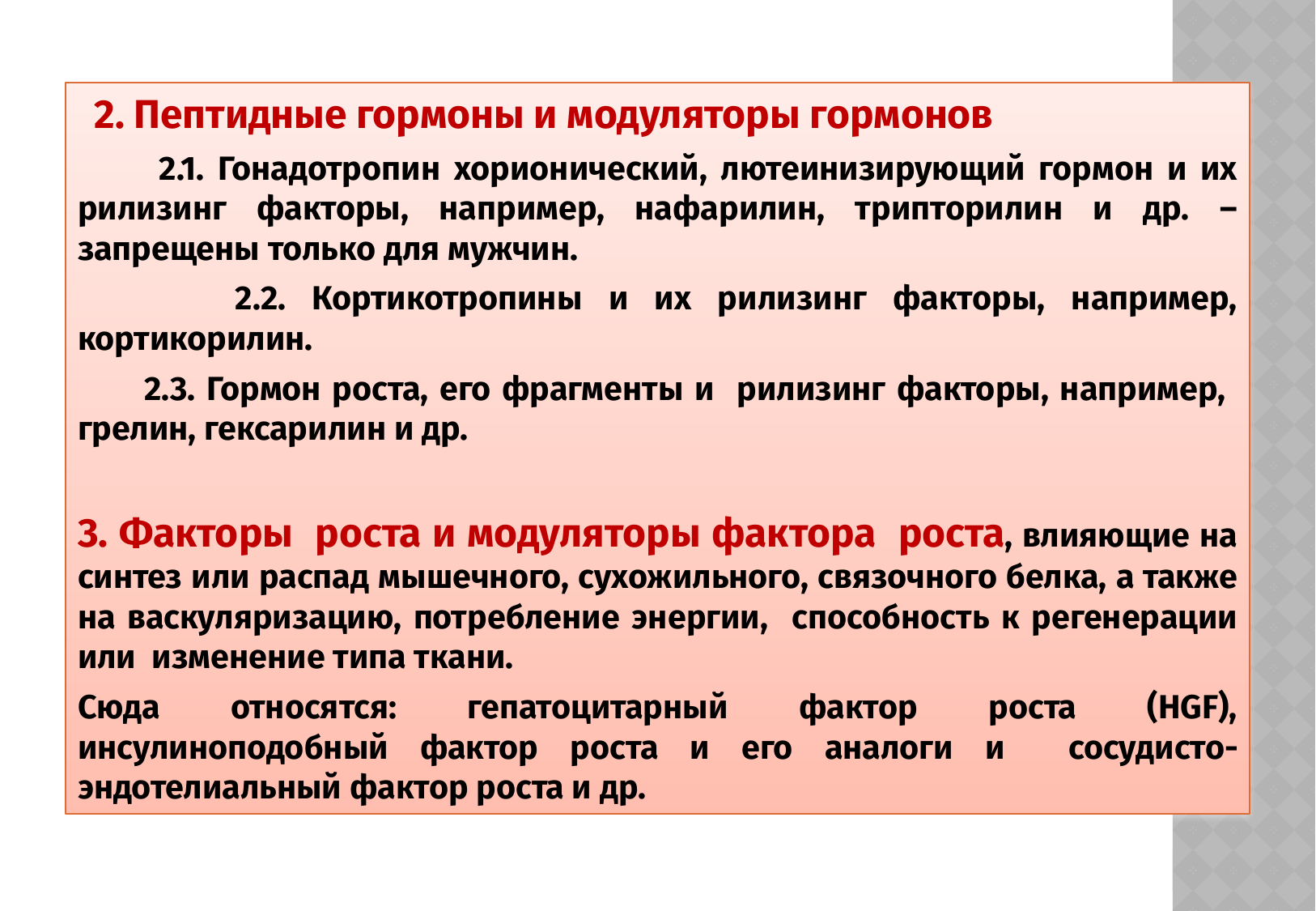

2. Пептидные гормоны и модуляторы гормонов
      2.1. Гонадотропин хорионический, лютеинизирующий гормон и их рилизинг факторы, например, нафарилин, трипторилин и др. – запрещены только для мужчин.
      2.2. Кортикотропины и их рилизинг факторы, например, кортикорилин.
      2.3. Гормон роста, его фрагменты и  рилизинг факторы, например,  грелин, гексарилин и др.

3. Факторы  роста и модуляторы фактора  роста, влияющие на синтез или распад мышечного, сухожильного, связочного белка, а также на васкуляризацию, потребление энергии,  способность к регенерации или  изменение типа ткани.
Сюда относятся: гепатоцитарный фактор роста (HGF), инсулиноподобный фактор роста и его аналоги и  сосудисто-эндотелиальный фактор роста и др.